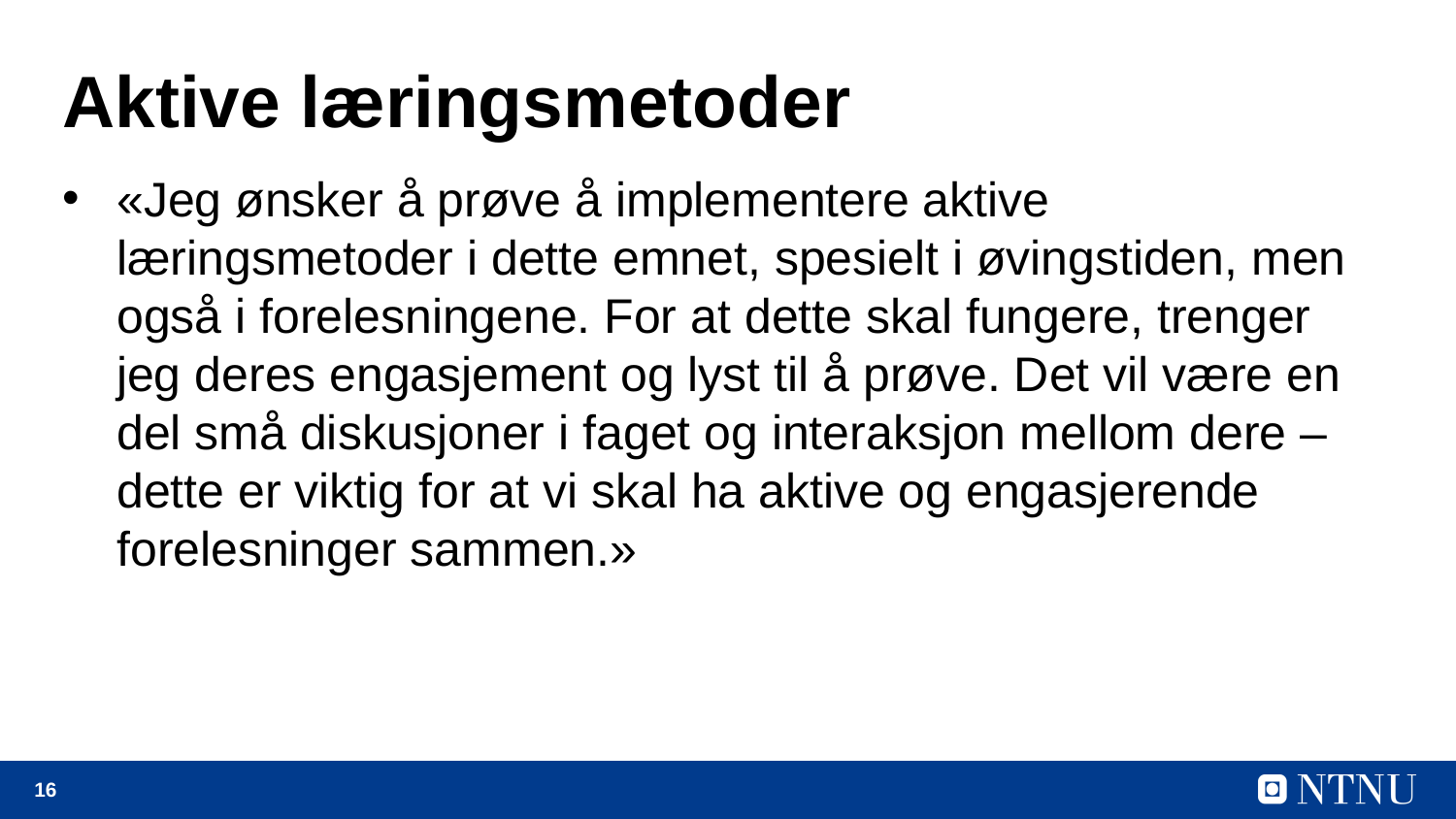

# Aktive læringsmetoder
«Jeg ønsker å prøve å implementere aktive læringsmetoder i dette emnet, spesielt i øvingstiden, men også i forelesningene. For at dette skal fungere, trenger jeg deres engasjement og lyst til å prøve. Det vil være en del små diskusjoner i faget og interaksjon mellom dere – dette er viktig for at vi skal ha aktive og engasjerende forelesninger sammen.»